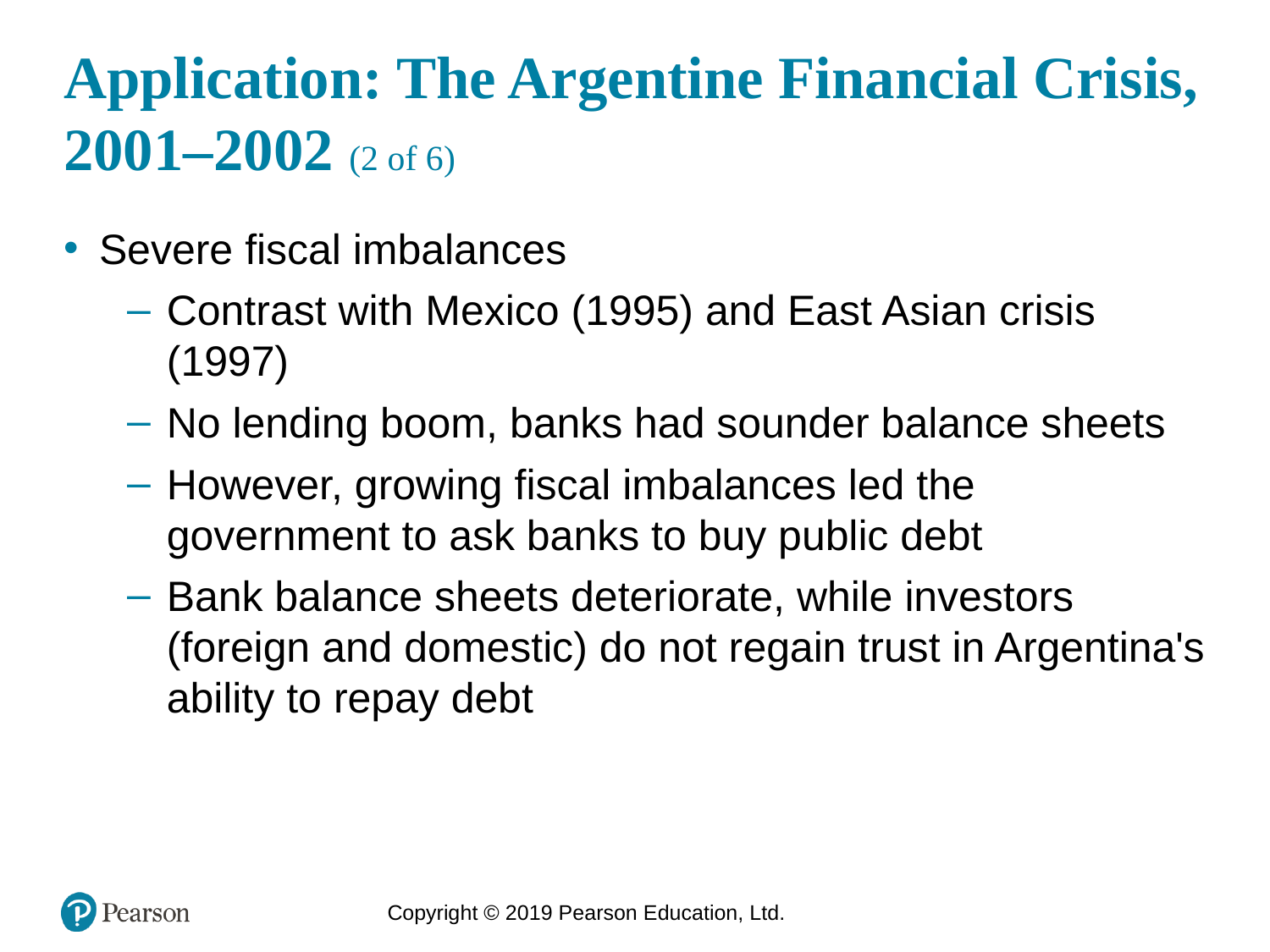

# Application: The Argentine Financial Crisis, 2001–2002 (2 of 6)
Severe fiscal imbalances
Contrast with Mexico (1995) and East Asian crisis (1997)
No lending boom, banks had sounder balance sheets
However, growing fiscal imbalances led the government to ask banks to buy public debt
Bank balance sheets deteriorate, while investors (foreign and domestic) do not regain trust in Argentina's ability to repay debt